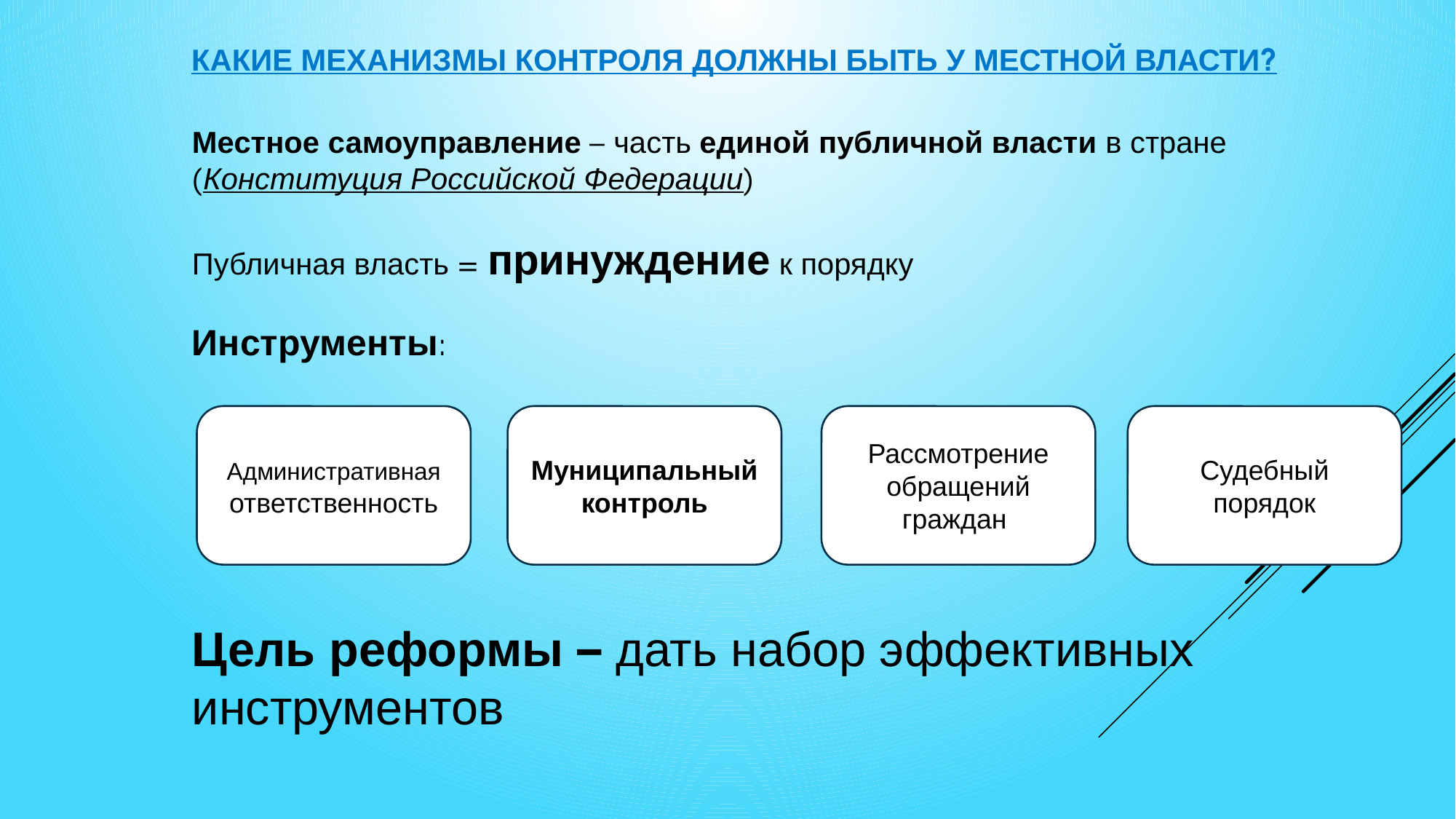

Какие механизмы контроля должны быть у местной власти?

Местное самоуправление – часть единой публичной власти в стране (Конституция Российской Федерации)

Публичная власть = принуждение к порядку

Инструменты:

Цель реформы – дать набор эффективных инструментов

Административная ответственность
Муниципальный контроль
Рассмотрение обращений граждан
Судебный порядок